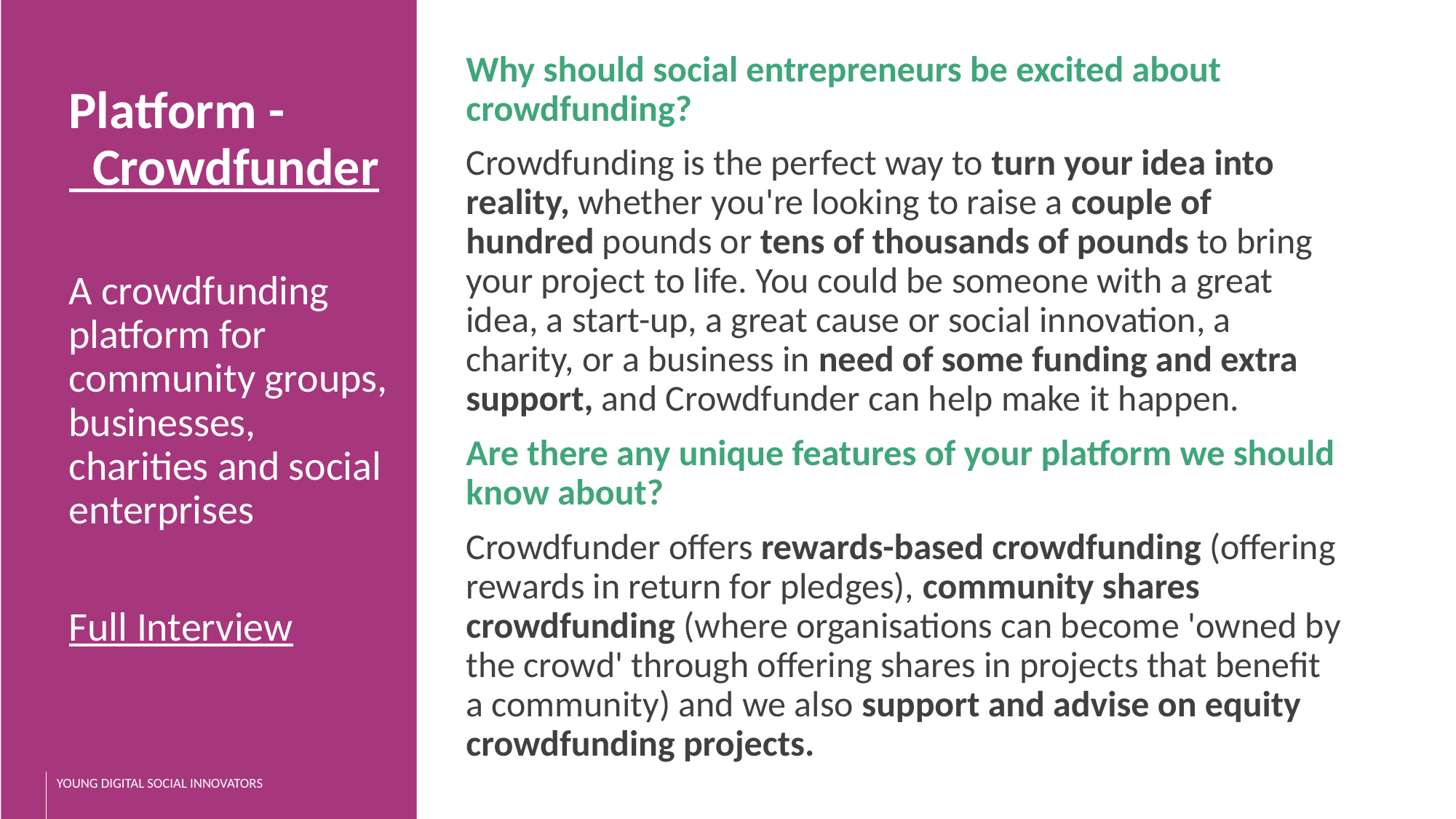

Why should social entrepreneurs be excited about crowdfunding?
Crowdfunding is the perfect way to turn your idea into reality, whether you're looking to raise a couple of hundred pounds or tens of thousands of pounds to bring your project to life. You could be someone with a great idea, a start-up, a great cause or social innovation, a charity, or a business in need of some funding and extra support, and Crowdfunder can help make it happen.
Are there any unique features of your platform we should know about?
Crowdfunder offers rewards-based crowdfunding (offering rewards in return for pledges), community shares crowdfunding (where organisations can become 'owned by the crowd' through offering shares in projects that benefit a community) and we also support and advise on equity crowdfunding projects.

Platform -  Crowdfunder

A crowdfunding platform for community groups, businesses, charities and social enterprises

Full Interview